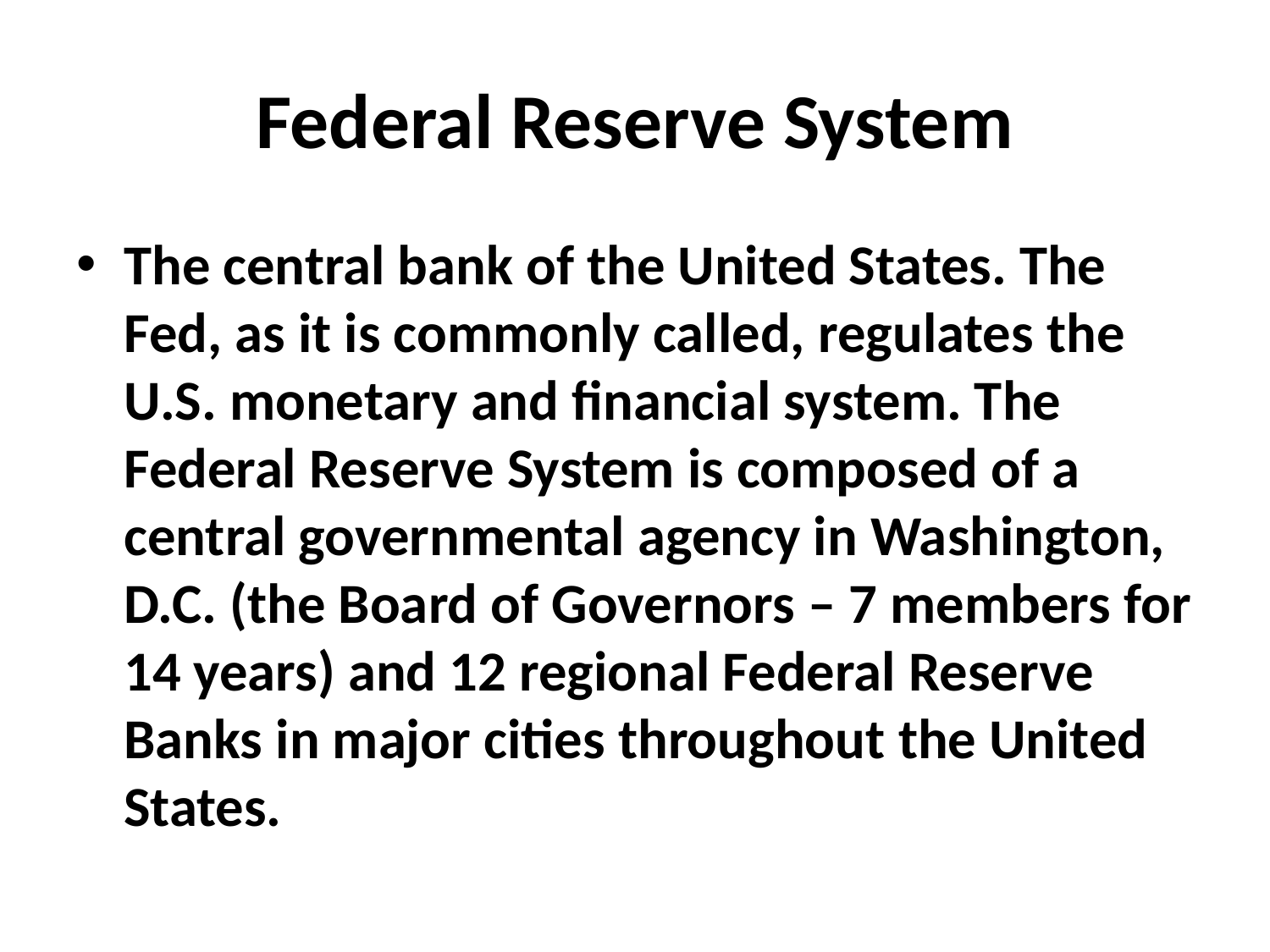

# Federal Reserve System
The central bank of the United States. The Fed, as it is commonly called, regulates the U.S. monetary and financial system. The Federal Reserve System is composed of a central governmental agency in Washington, D.C. (the Board of Governors – 7 members for 14 years) and 12 regional Federal Reserve Banks in major cities throughout the United States.